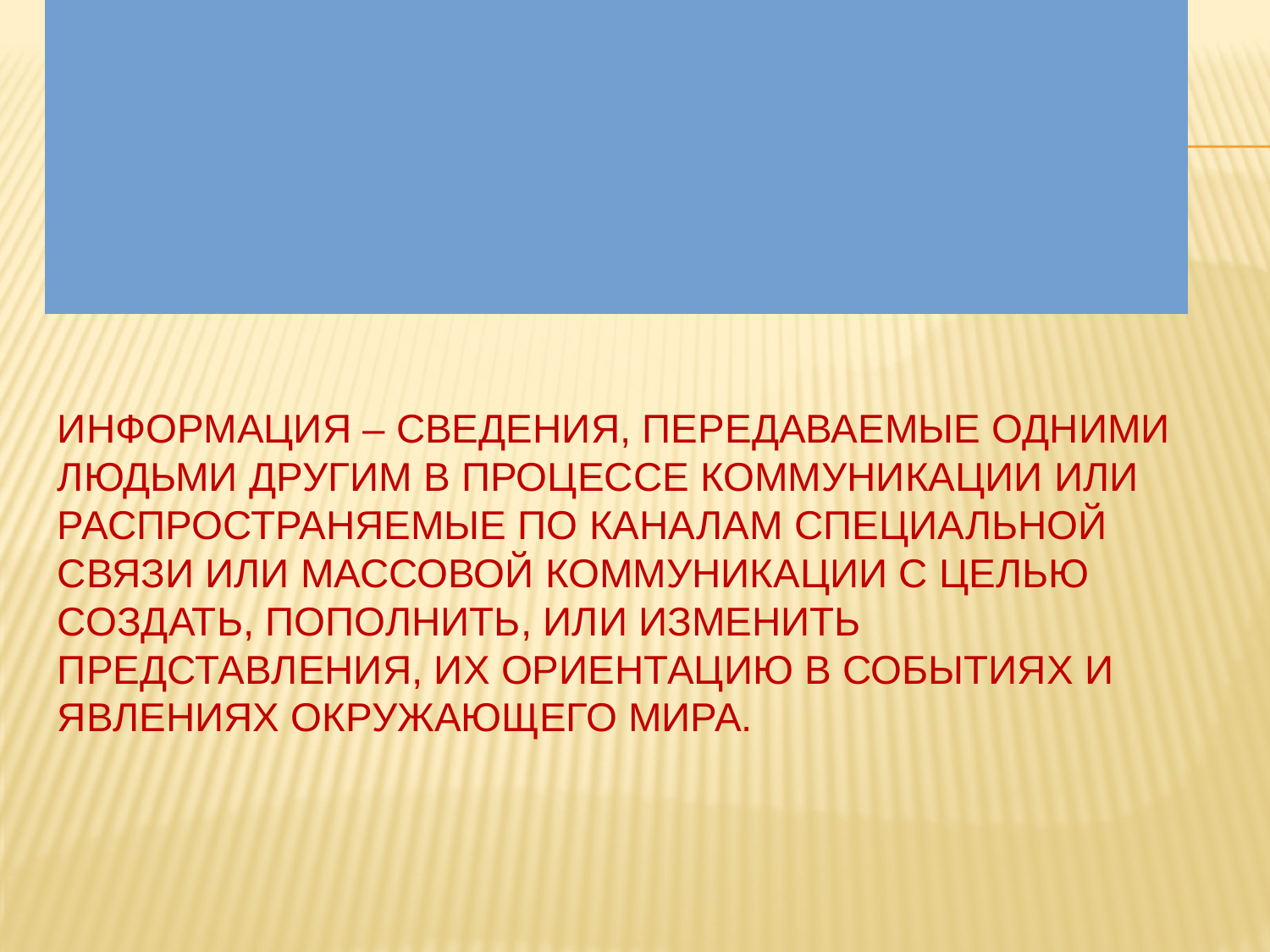

# Информация – сведения, передаваемые одними людьми другим в процессе коммуникации или распространяемые по каналам специальной связи или массовой коммуникации с целью создать, пополнить, или изменить представления, их ориентацию в событиях и явлениях окружающего мира.